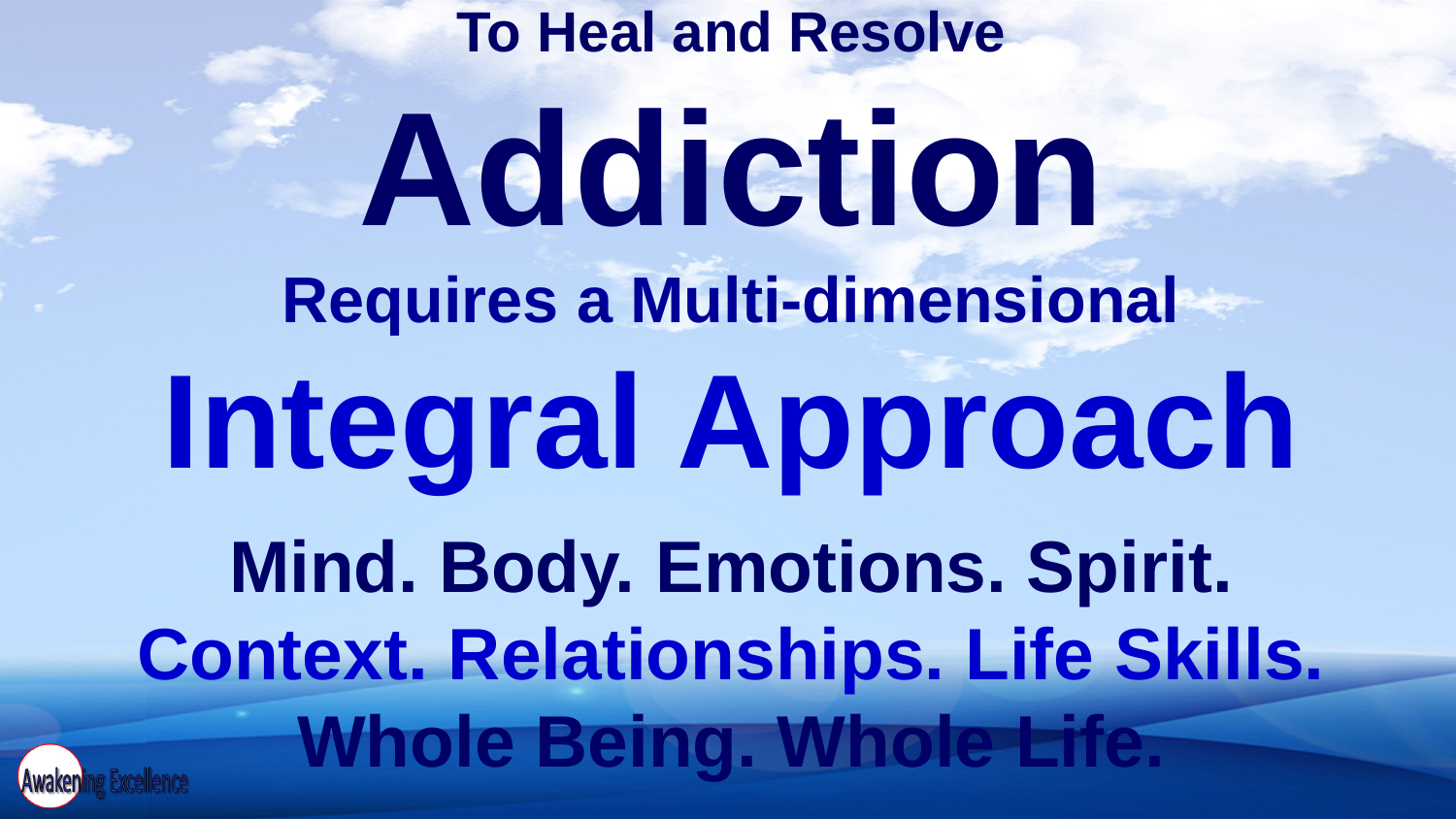

To Heal and Resolve
Addiction
Requires a Multi-dimensional
Integral Approach

Mind. Body. Emotions. Spirit.
Context. Relationships. Life Skills.
Whole Being. Whole Life.